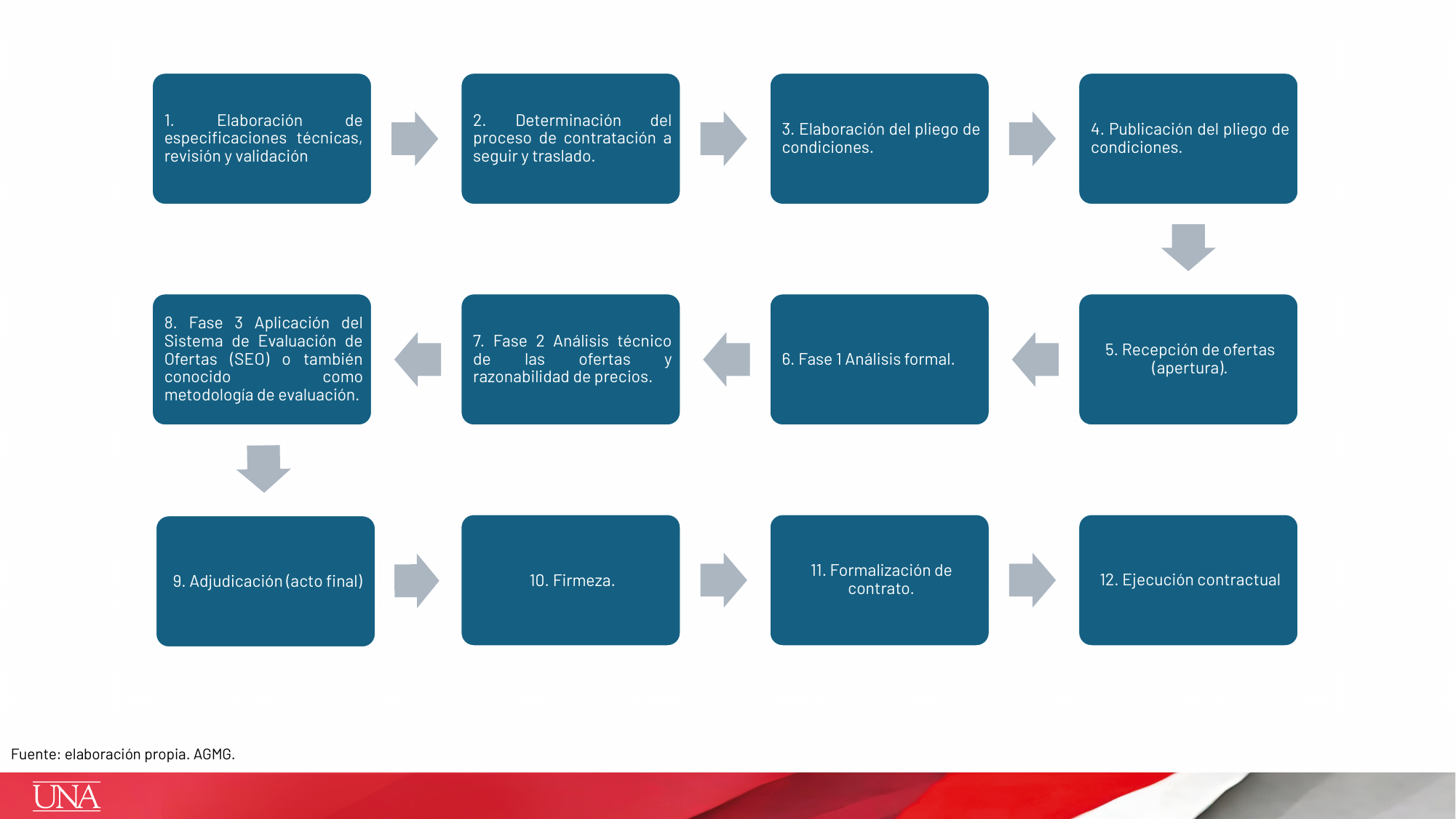

1. Elaboración de especificaciones técnicas, revisión y validación

2. Determinación del proceso de contratación a seguir y traslado.

3. Elaboración del pliego de condiciones.

4. Publicación del pliego de condiciones.

5. Recepción de ofertas (apertura).

6. Fase 1 Análisis formal.

7. Fase 2 Análisis técnico de las ofertas y razonabilidad de precios.

8. Fase 3 Aplicación del Sistema de Evaluación de Ofertas (SEO) o también conocido como metodología de evaluación.

9. Adjudicación (acto final)

10. Firmeza.

11. Formalización de contrato.

12. Ejecución contractual
Fuente: elaboración propia. AGMG.